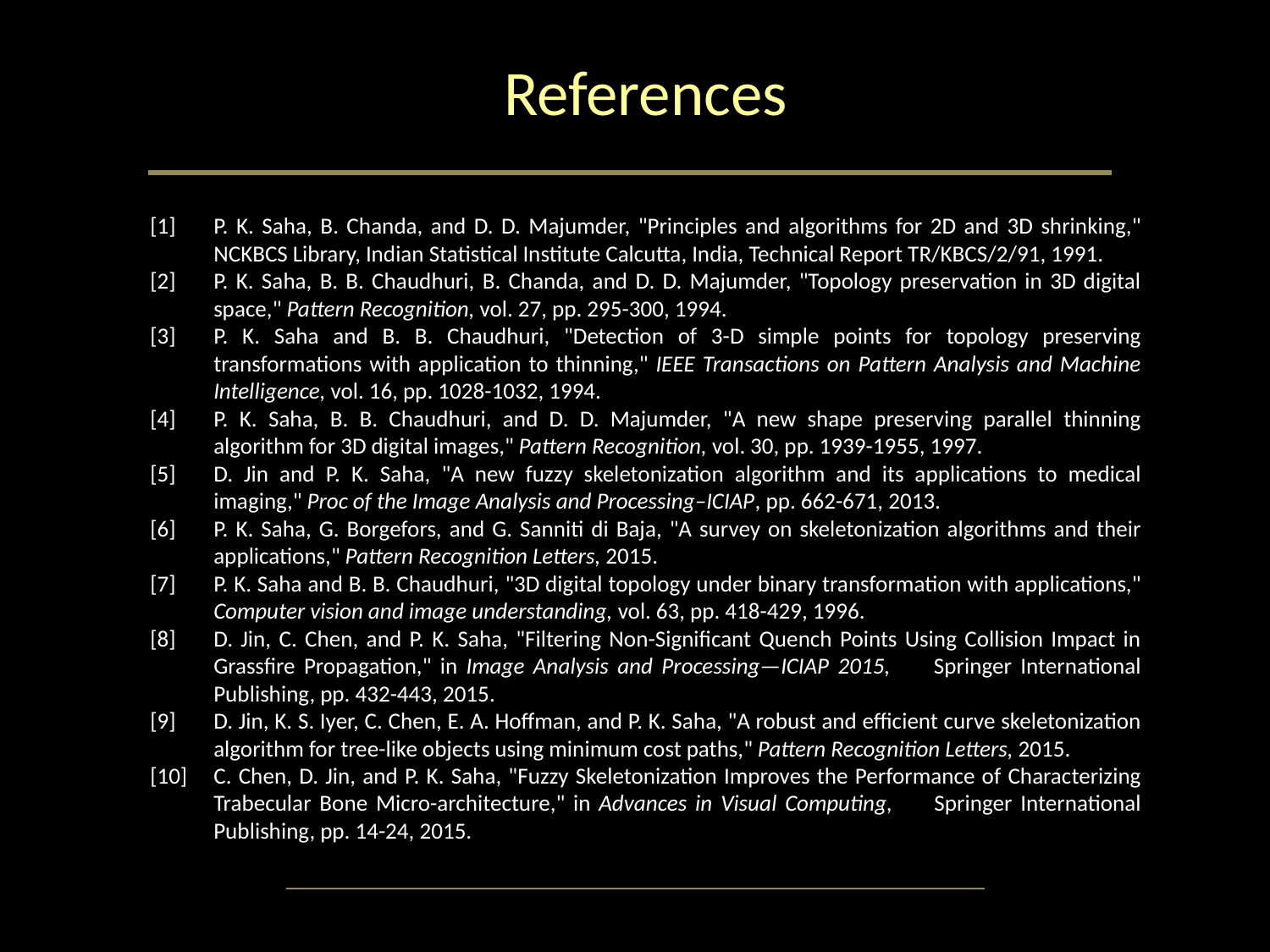

# References
[1]	P. K. Saha, B. Chanda, and D. D. Majumder, "Principles and algorithms for 2D and 3D shrinking," NCKBCS Library, Indian Statistical Institute Calcutta, India, Technical Report TR/KBCS/2/91, 1991.
[2]	P. K. Saha, B. B. Chaudhuri, B. Chanda, and D. D. Majumder, "Topology preservation in 3D digital space," Pattern Recognition, vol. 27, pp. 295-300, 1994.
[3]	P. K. Saha and B. B. Chaudhuri, "Detection of 3-D simple points for topology preserving transformations with application to thinning," IEEE Transactions on Pattern Analysis and Machine Intelligence, vol. 16, pp. 1028-1032, 1994.
[4]	P. K. Saha, B. B. Chaudhuri, and D. D. Majumder, "A new shape preserving parallel thinning algorithm for 3D digital images," Pattern Recognition, vol. 30, pp. 1939-1955, 1997.
[5]	D. Jin and P. K. Saha, "A new fuzzy skeletonization algorithm and its applications to medical imaging," Proc of the Image Analysis and Processing–ICIAP, pp. 662-671, 2013.
[6]	P. K. Saha, G. Borgefors, and G. Sanniti di Baja, "A survey on skeletonization algorithms and their applications," Pattern Recognition Letters, 2015.
[7]	P. K. Saha and B. B. Chaudhuri, "3D digital topology under binary transformation with applications," Computer vision and image understanding, vol. 63, pp. 418-429, 1996.
[8]	D. Jin, C. Chen, and P. K. Saha, "Filtering Non-Significant Quench Points Using Collision Impact in Grassfire Propagation," in Image Analysis and Processing—ICIAP 2015,     Springer International Publishing, pp. 432-443, 2015.
[9]	D. Jin, K. S. Iyer, C. Chen, E. A. Hoffman, and P. K. Saha, "A robust and efficient curve skeletonization algorithm for tree-like objects using minimum cost paths," Pattern Recognition Letters, 2015.
[10]	C. Chen, D. Jin, and P. K. Saha, "Fuzzy Skeletonization Improves the Performance of Characterizing Trabecular Bone Micro-architecture," in Advances in Visual Computing,     Springer International Publishing, pp. 14-24, 2015.